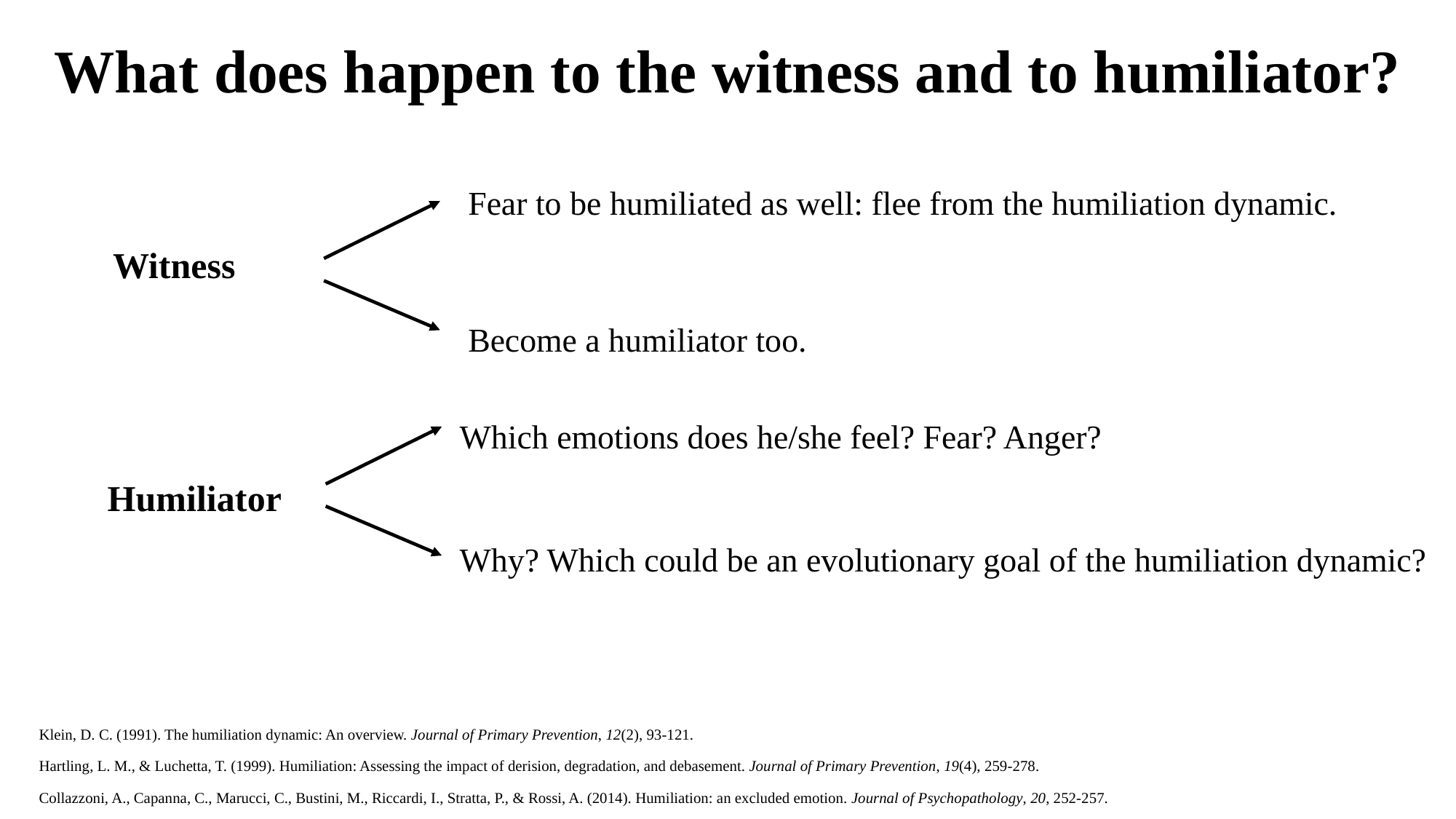

What does happen to the witness and to humiliator?

Fear to be humiliated as well: flee from the humiliation dynamic.

Witness

Become a humiliator too.

Which emotions does he/she feel? Fear? Anger?

Humiliator
Why? Which could be an evolutionary goal of the humiliation dynamic?

Klein, D. C. (1991). The humiliation dynamic: An overview. Journal of Primary Prevention, 12(2), 93-121.
Hartling, L. M., & Luchetta, T. (1999). Humiliation: Assessing the impact of derision, degradation, and debasement. Journal of Primary Prevention, 19(4), 259-278.
Collazzoni, A., Capanna, C., Marucci, C., Bustini, M., Riccardi, I., Stratta, P., & Rossi, A. (2014). Humiliation: an excluded emotion. Journal of Psychopathology, 20, 252-257.